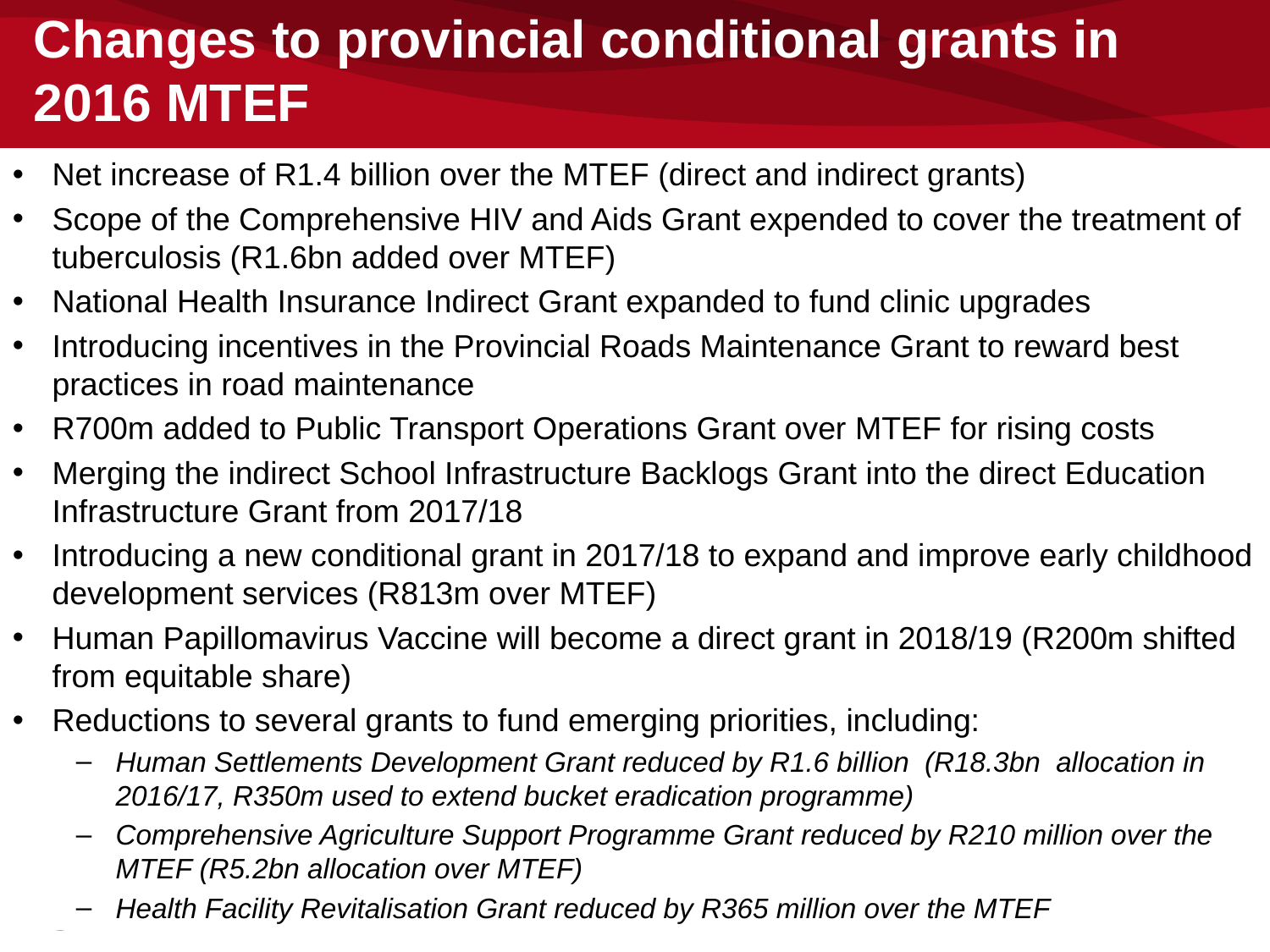

# Changes to provincial conditional grants in 2016 MTEF
Net increase of R1.4 billion over the MTEF (direct and indirect grants)
Scope of the Comprehensive HIV and Aids Grant expended to cover the treatment of tuberculosis (R1.6bn added over MTEF)
National Health Insurance Indirect Grant expanded to fund clinic upgrades
Introducing incentives in the Provincial Roads Maintenance Grant to reward best practices in road maintenance
R700m added to Public Transport Operations Grant over MTEF for rising costs
Merging the indirect School Infrastructure Backlogs Grant into the direct Education Infrastructure Grant from 2017/18
Introducing a new conditional grant in 2017/18 to expand and improve early childhood development services (R813m over MTEF)
Human Papillomavirus Vaccine will become a direct grant in 2018/19 (R200m shifted from equitable share)
Reductions to several grants to fund emerging priorities, including:
Human Settlements Development Grant reduced by R1.6 billion  (R18.3bn  allocation in 2016/17, R350m used to extend bucket eradication programme)
Comprehensive Agriculture Support Programme Grant reduced by R210 million over the MTEF (R5.2bn allocation over MTEF)
Health Facility Revitalisation Grant reduced by R365 million over the MTEF
18